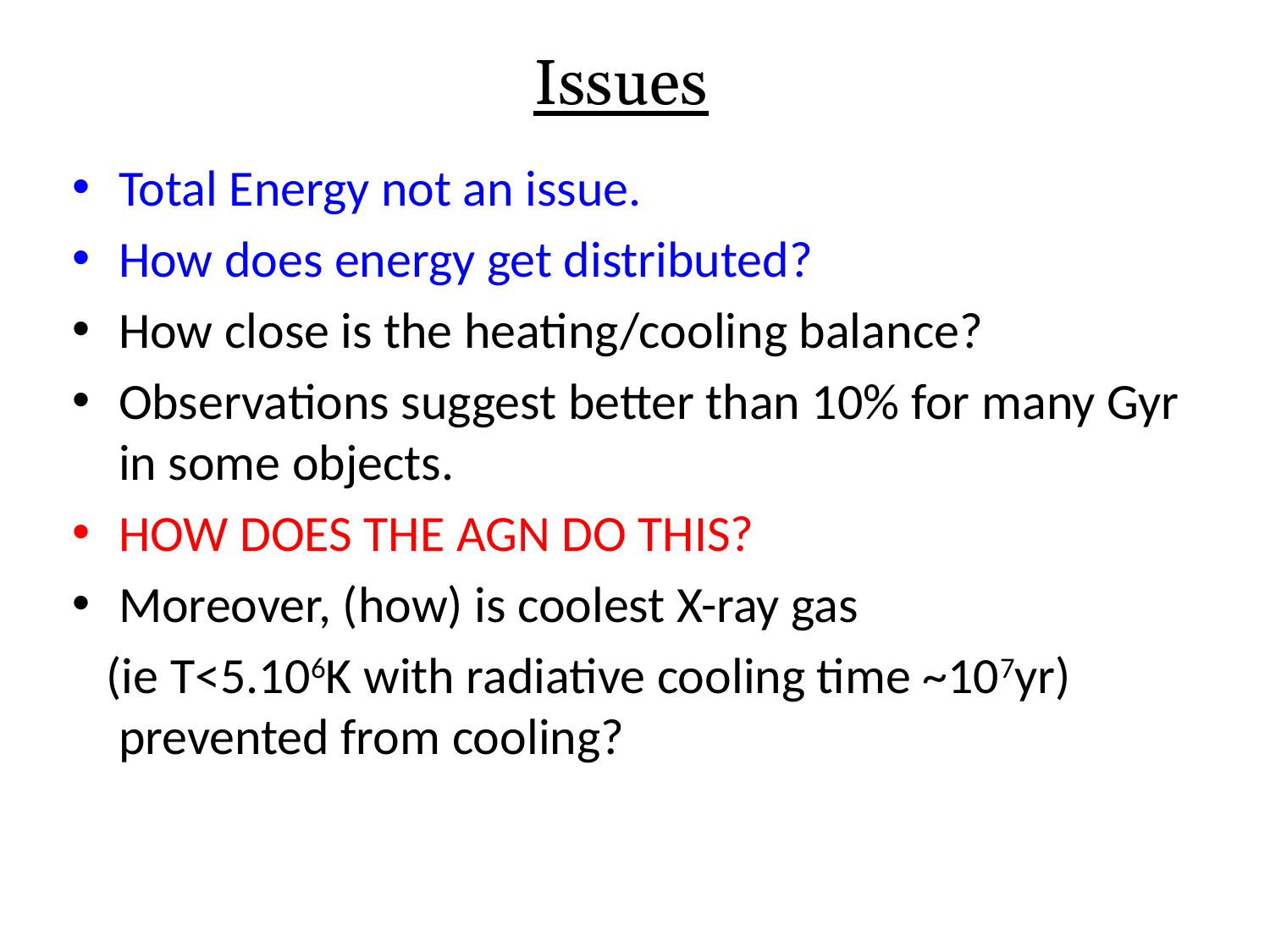

# Issues
Total Energy not an issue.
How does energy get distributed?
How close is the heating/cooling balance?
Observations suggest better than 10% for many Gyr in some objects.
HOW DOES THE AGN DO THIS?
Moreover, (how) is coolest X-ray gas
   (ie T<5.106K with radiative cooling time ~107yr) prevented from cooling?